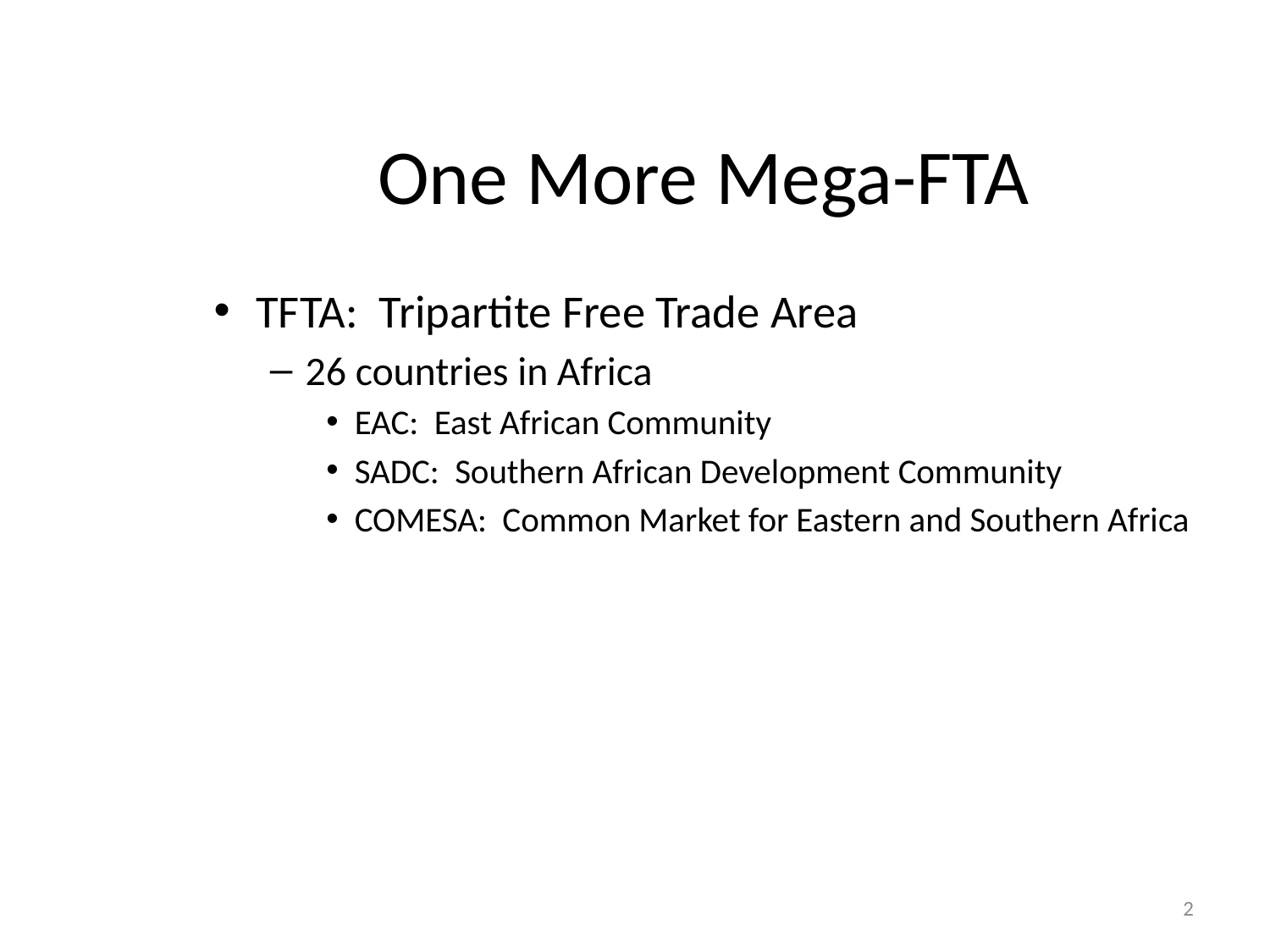

# One More Mega-FTA
TFTA:  Tripartite Free Trade Area
26 countries in Africa
EAC:  East African Community
SADC:  Southern African Development Community
COMESA:  Common Market for Eastern and Southern Africa
2